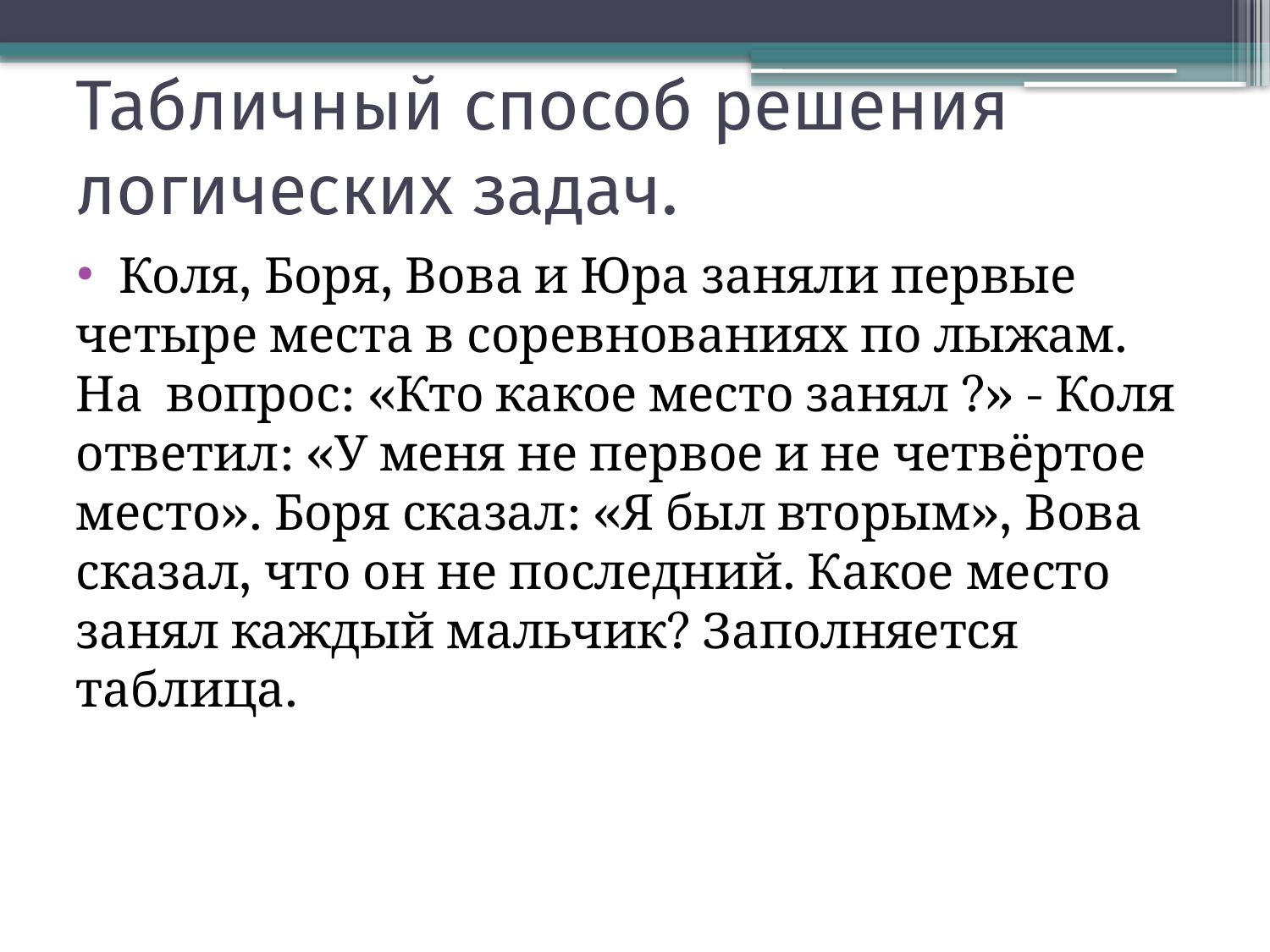

# Табличный способ решения логических задач.
  Коля, Боря, Вова и Юра заняли первые четыре места в соревнованиях по лыжам. На  вопрос: «Кто какое место занял ?» - Коля ответил: «У меня не первое и не четвёртое место». Боря сказал: «Я был вторым», Вова сказал, что он не последний. Какое место занял каждый мальчик? Заполняется таблица.